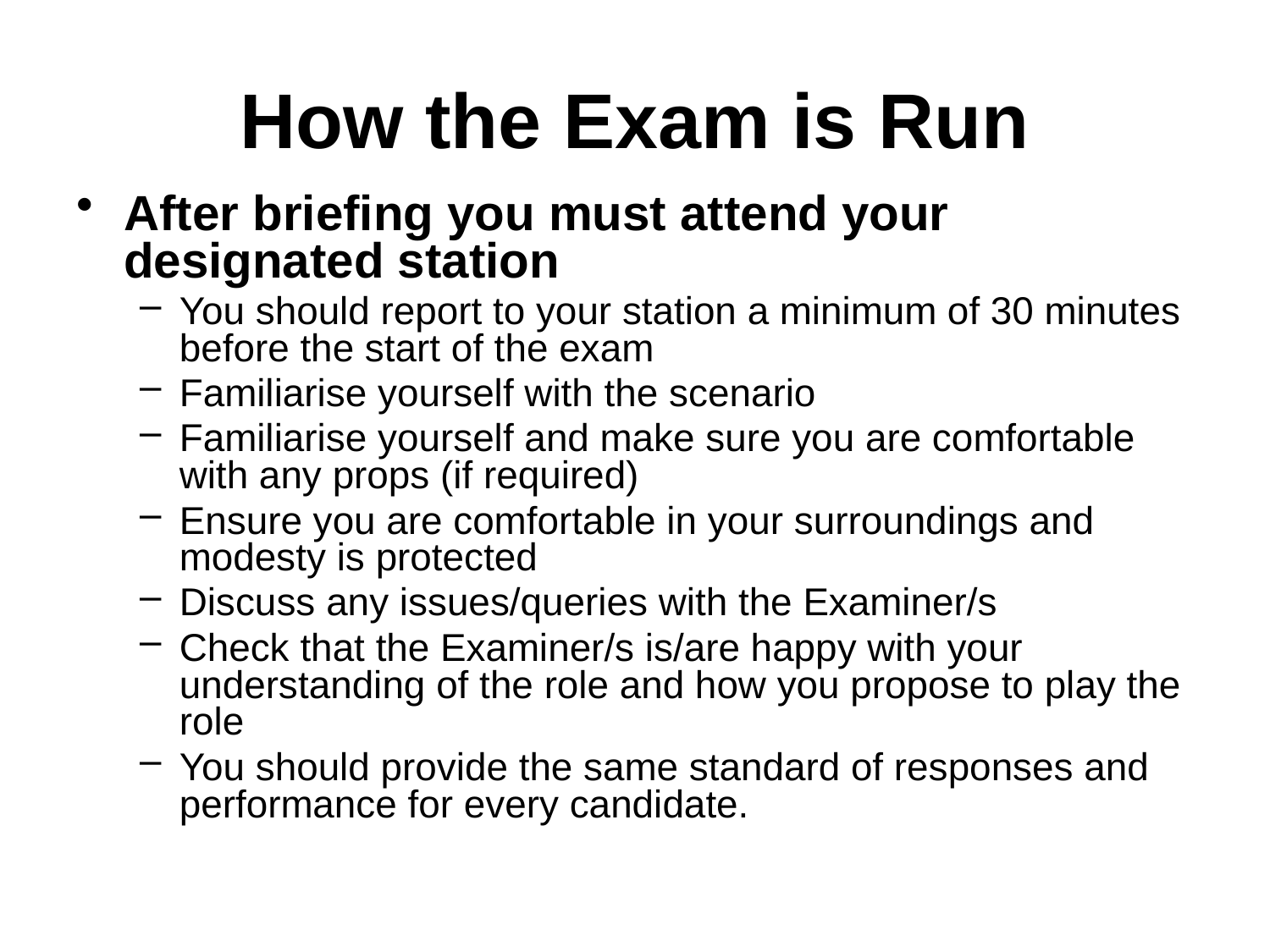

How the Exam is Run
After briefing you must attend your designated station
You should report to your station a minimum of 30 minutes before the start of the exam
Familiarise yourself with the scenario
Familiarise yourself and make sure you are comfortable with any props (if required)
Ensure you are comfortable in your surroundings and modesty is protected
Discuss any issues/queries with the Examiner/s
Check that the Examiner/s is/are happy with your understanding of the role and how you propose to play the role
You should provide the same standard of responses and performance for every candidate.